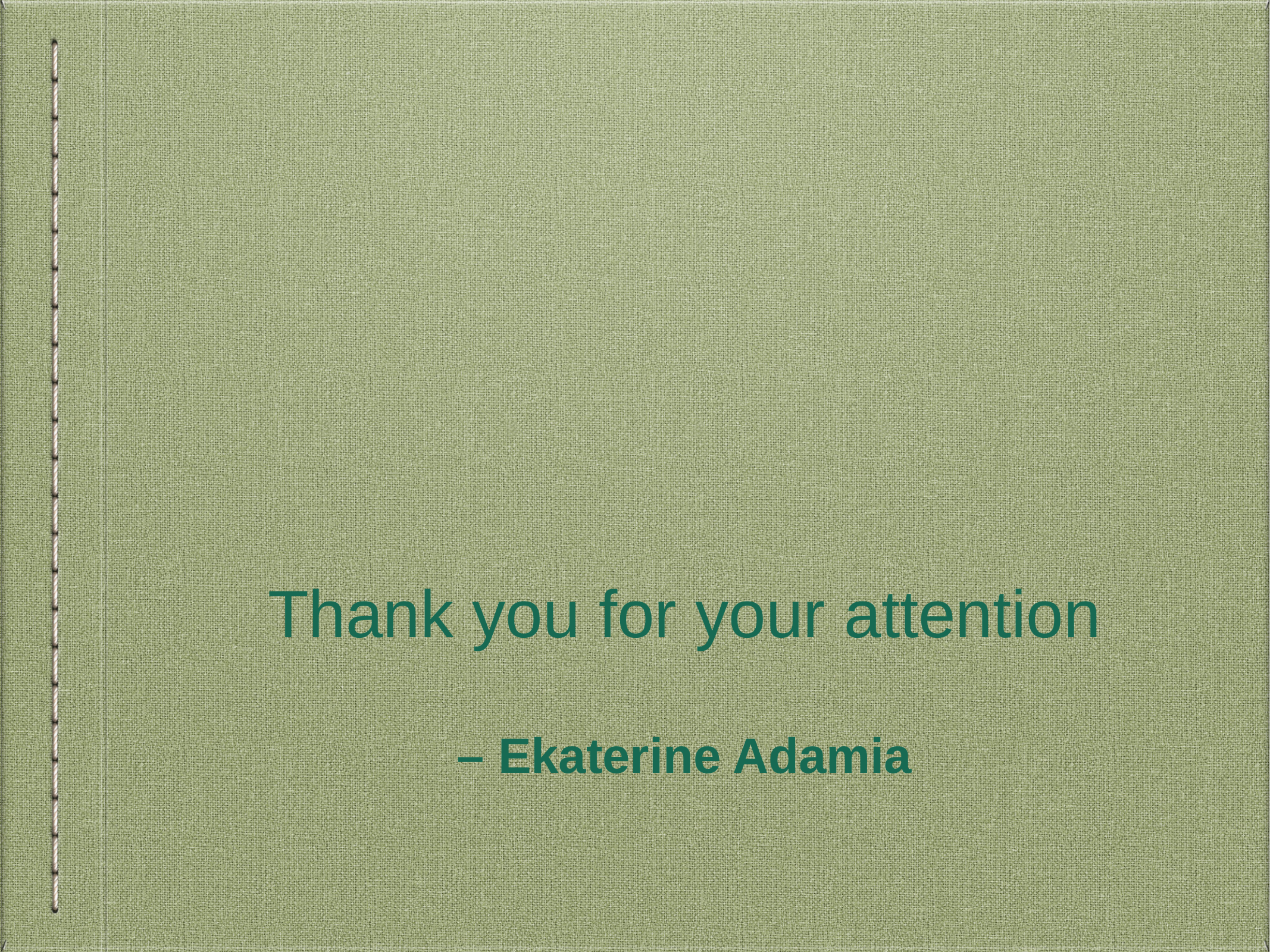

# Thank you for your attention
– Ekaterine Adamia